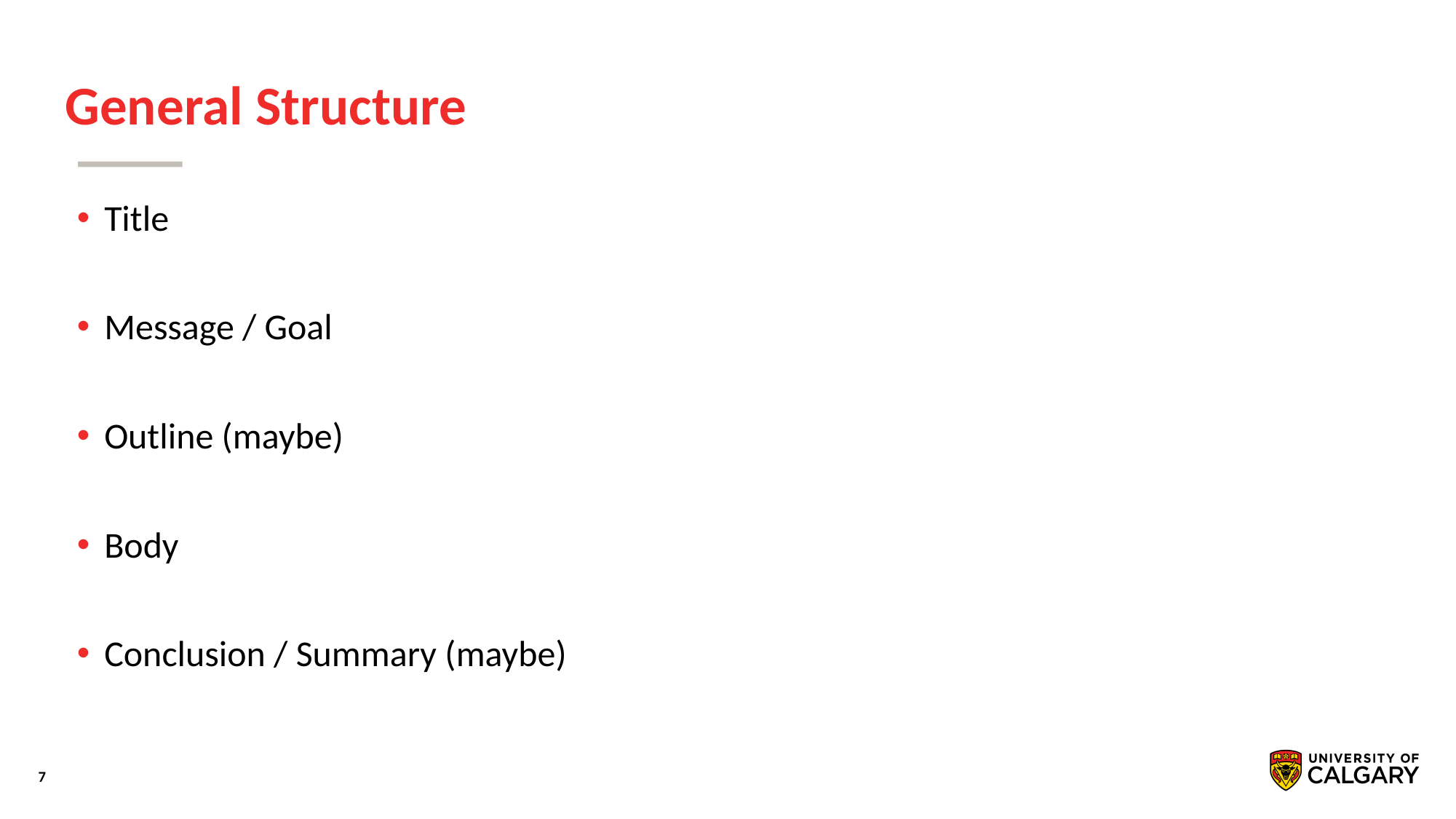

# General Structure
Title

Message / Goal

Outline (maybe)

Body

Conclusion / Summary (maybe)